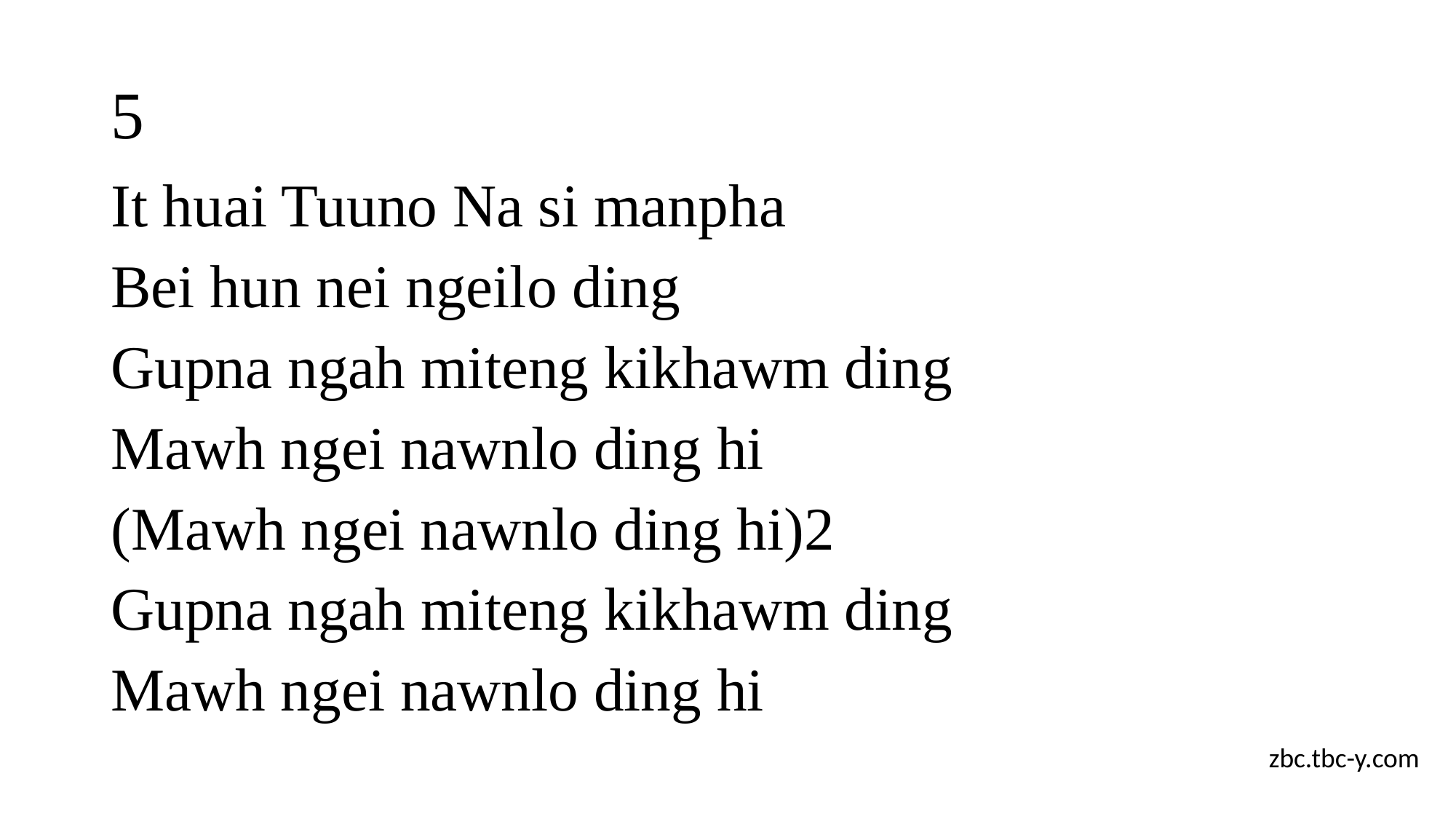

# 5
It huai Tuuno Na si manpha
Bei hun nei ngeilo ding
Gupna ngah miteng kikhawm ding
Mawh ngei nawnlo ding hi
(Mawh ngei nawnlo ding hi)2
Gupna ngah miteng kikhawm ding
Mawh ngei nawnlo ding hi

zbc.tbc-y.com